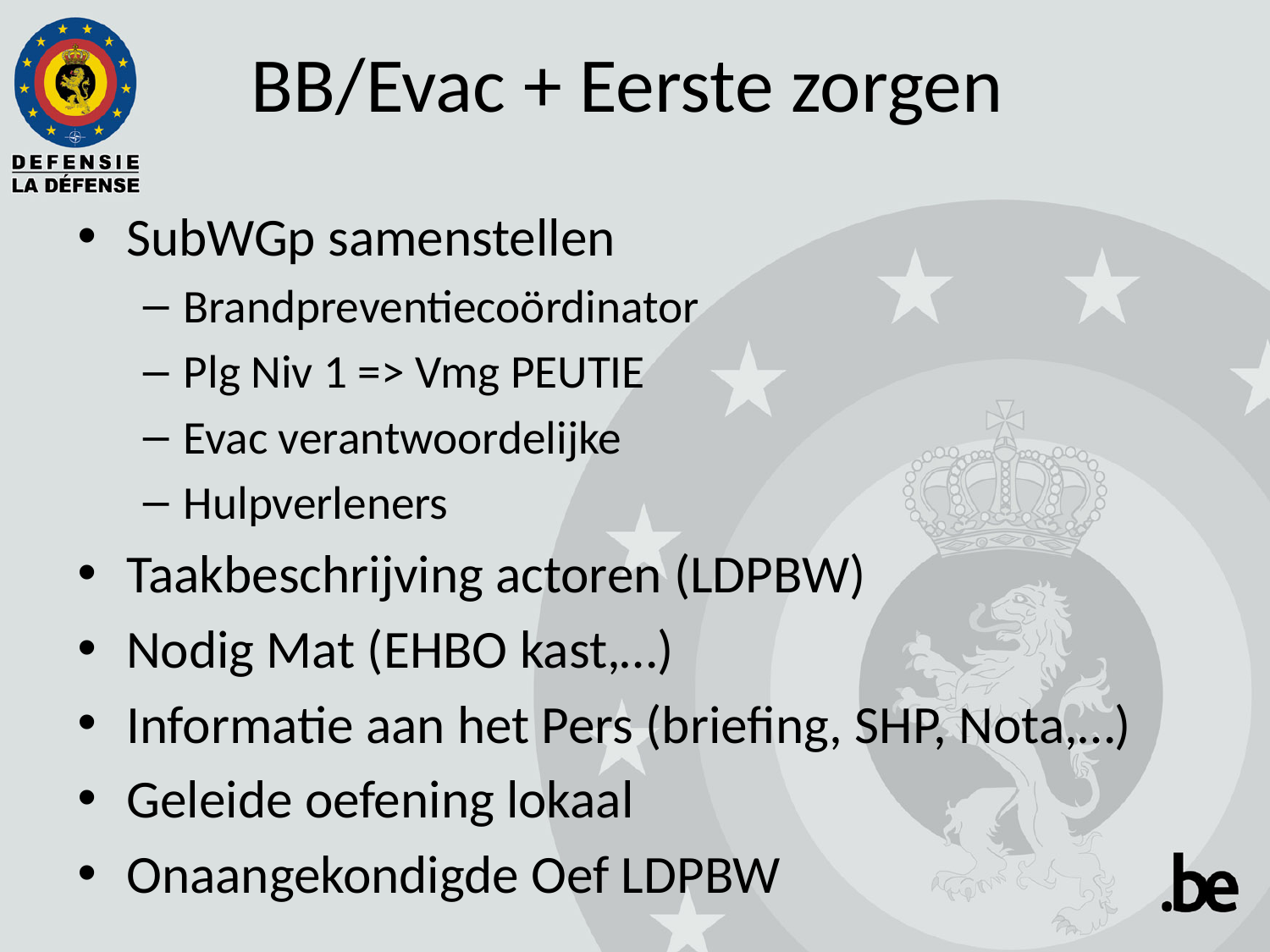

# BB/Evac + Eerste zorgen
SubWGp samenstellen
Brandpreventiecoördinator
Plg Niv 1 => Vmg PEUTIE
Evac verantwoordelijke
Hulpverleners
Taakbeschrijving actoren (LDPBW)
Nodig Mat (EHBO kast,…)
Informatie aan het Pers (briefing, SHP, Nota,…)
Geleide oefening lokaal
Onaangekondigde Oef LDPBW